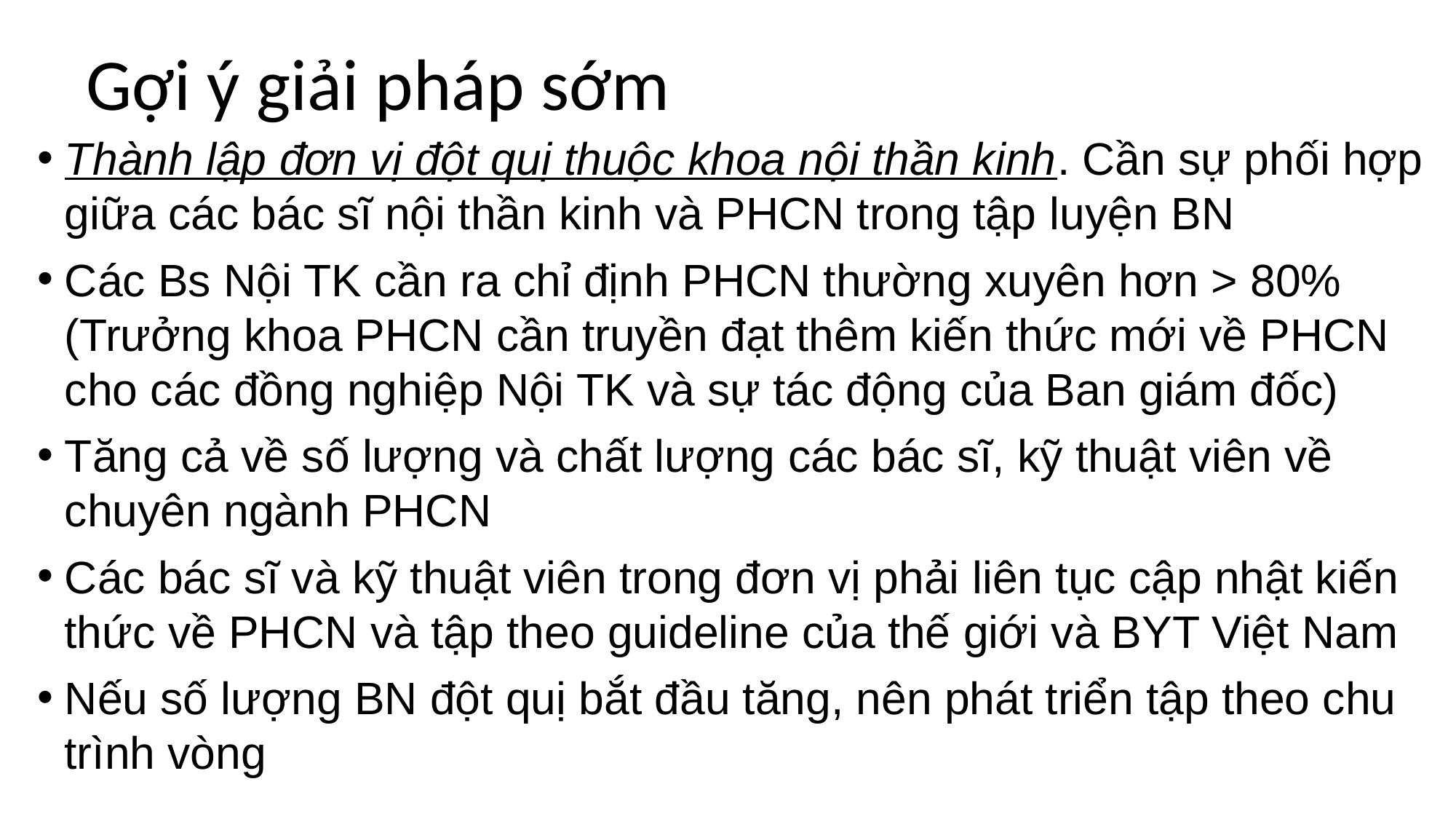

# Gợi ý giải pháp sớm
Thành lập đơn vị đột quị thuộc khoa nội thần kinh. Cần sự phối hợp giữa các bác sĩ nội thần kinh và PHCN trong tập luyện BN
Các Bs Nội TK cần ra chỉ định PHCN thường xuyên hơn > 80% (Trưởng khoa PHCN cần truyền đạt thêm kiến thức mới về PHCN cho các đồng nghiệp Nội TK và sự tác động của Ban giám đốc)
Tăng cả về số lượng và chất lượng các bác sĩ, kỹ thuật viên về chuyên ngành PHCN
Các bác sĩ và kỹ thuật viên trong đơn vị phải liên tục cập nhật kiến thức về PHCN và tập theo guideline của thế giới và BYT Việt Nam
Nếu số lượng BN đột quị bắt đầu tăng, nên phát triển tập theo chu trình vòng